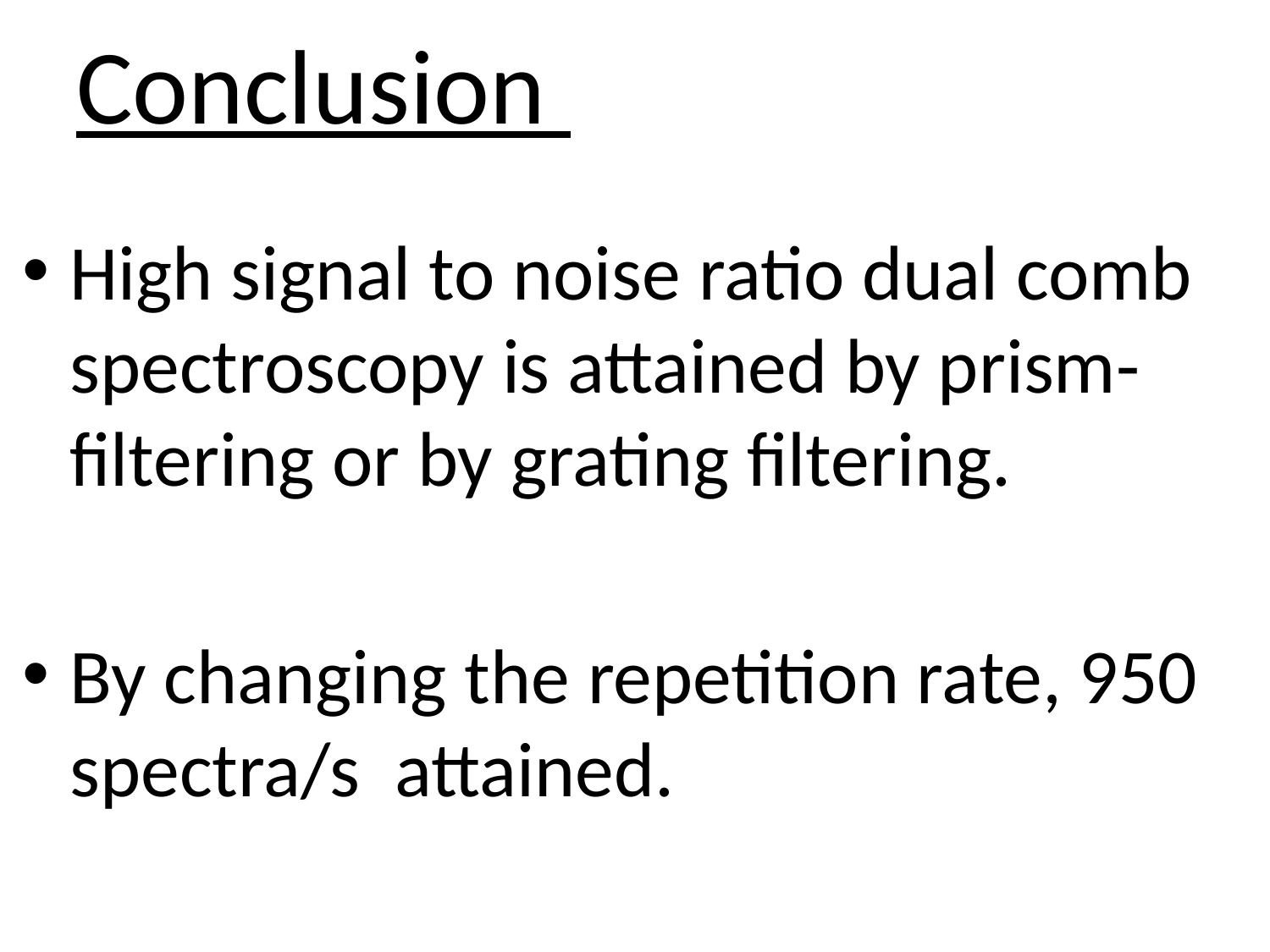

# Conclusion
High signal to noise ratio dual comb spectroscopy is attained by prism-filtering or by grating filtering.

By changing the repetition rate, 950 spectra/s  attained.